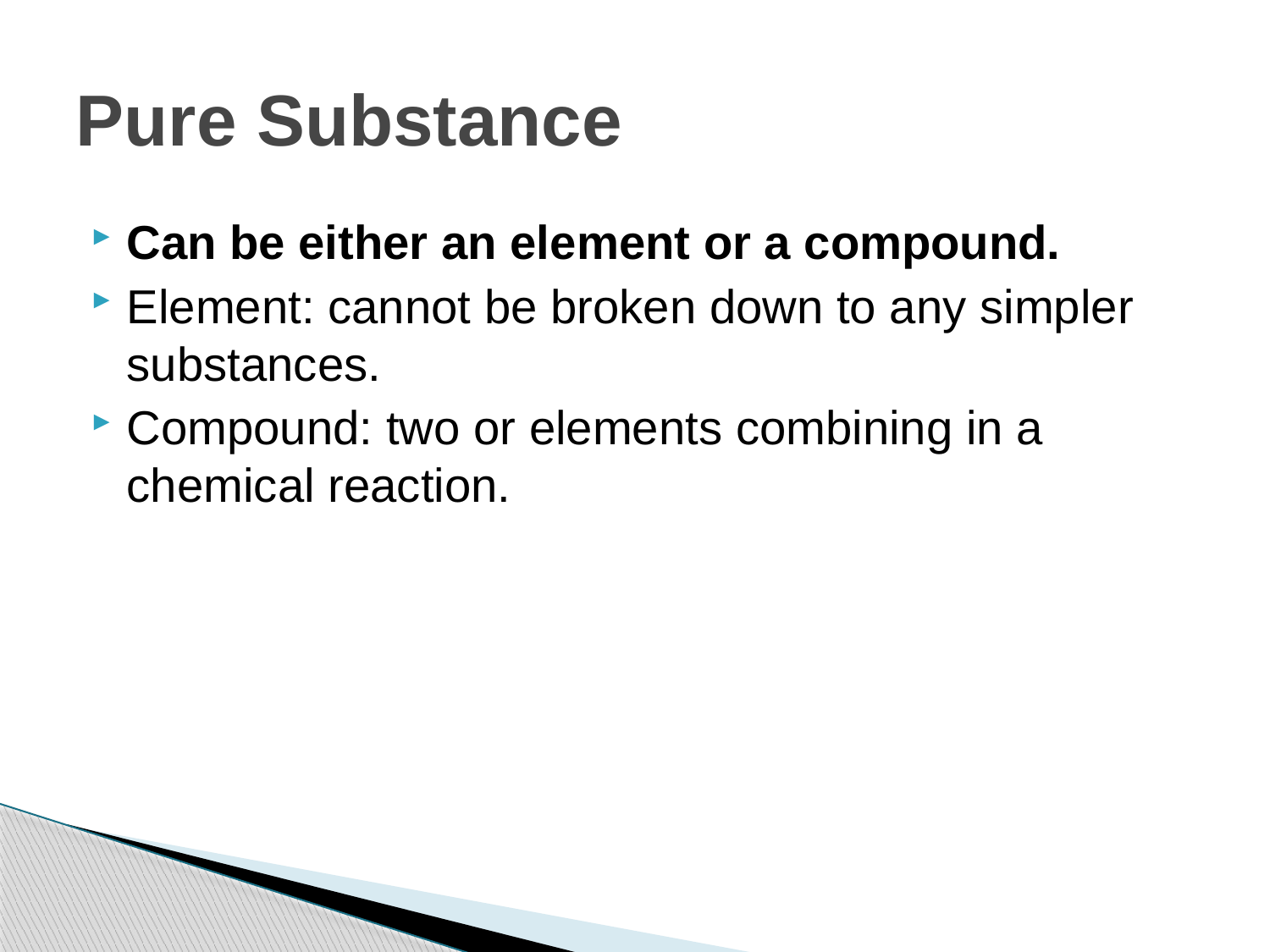

# Pure Substance
Can be either an element or a compound.
Element: cannot be broken down to any simpler substances.
Compound: two or elements combining in a chemical reaction.